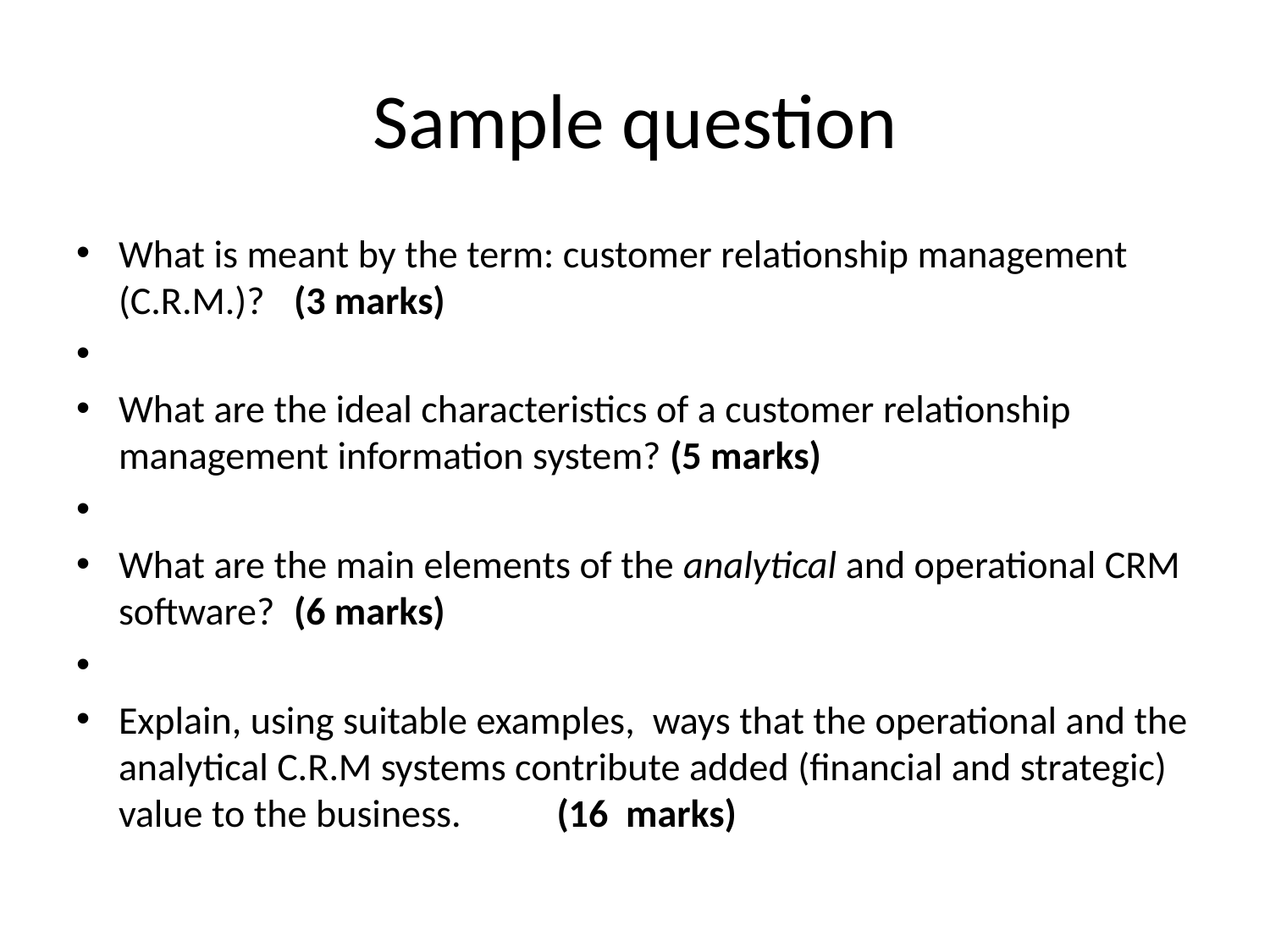

# Sample question
What is meant by the term: customer relationship management (C.R.M.)? 		(3 marks)

What are the ideal characteristics of a customer relationship management information system? (5 marks)

What are the main elements of the analytical and operational CRM software? 	(6 marks)

Explain, using suitable examples,  ways that the operational and the analytical C.R.M systems contribute added (financial and strategic) value to the business. 	(16  marks)